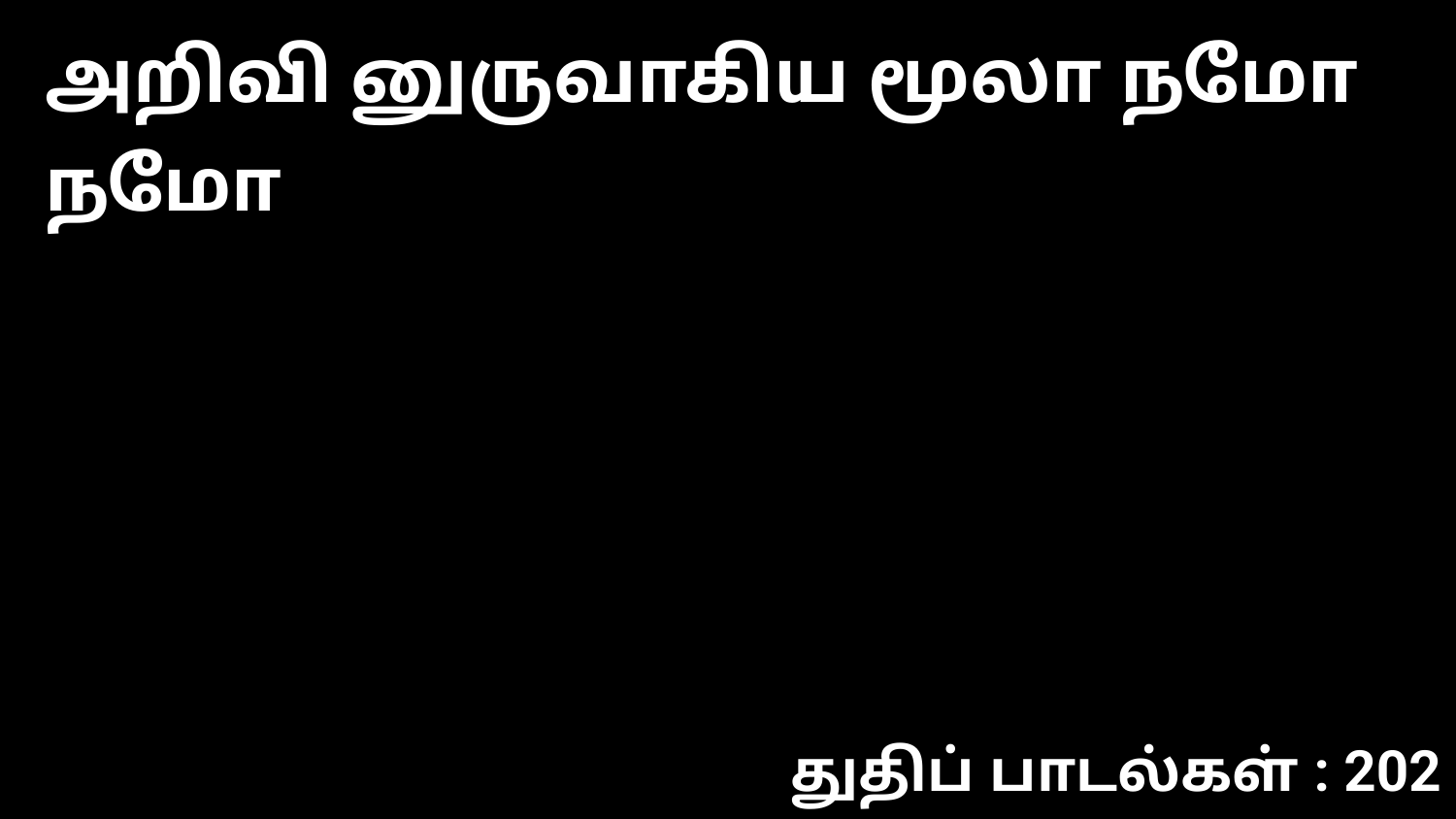

அறிவி னுருவாகிய மூலா நமோ நமோ
துதிப் பாடல்கள் : 202